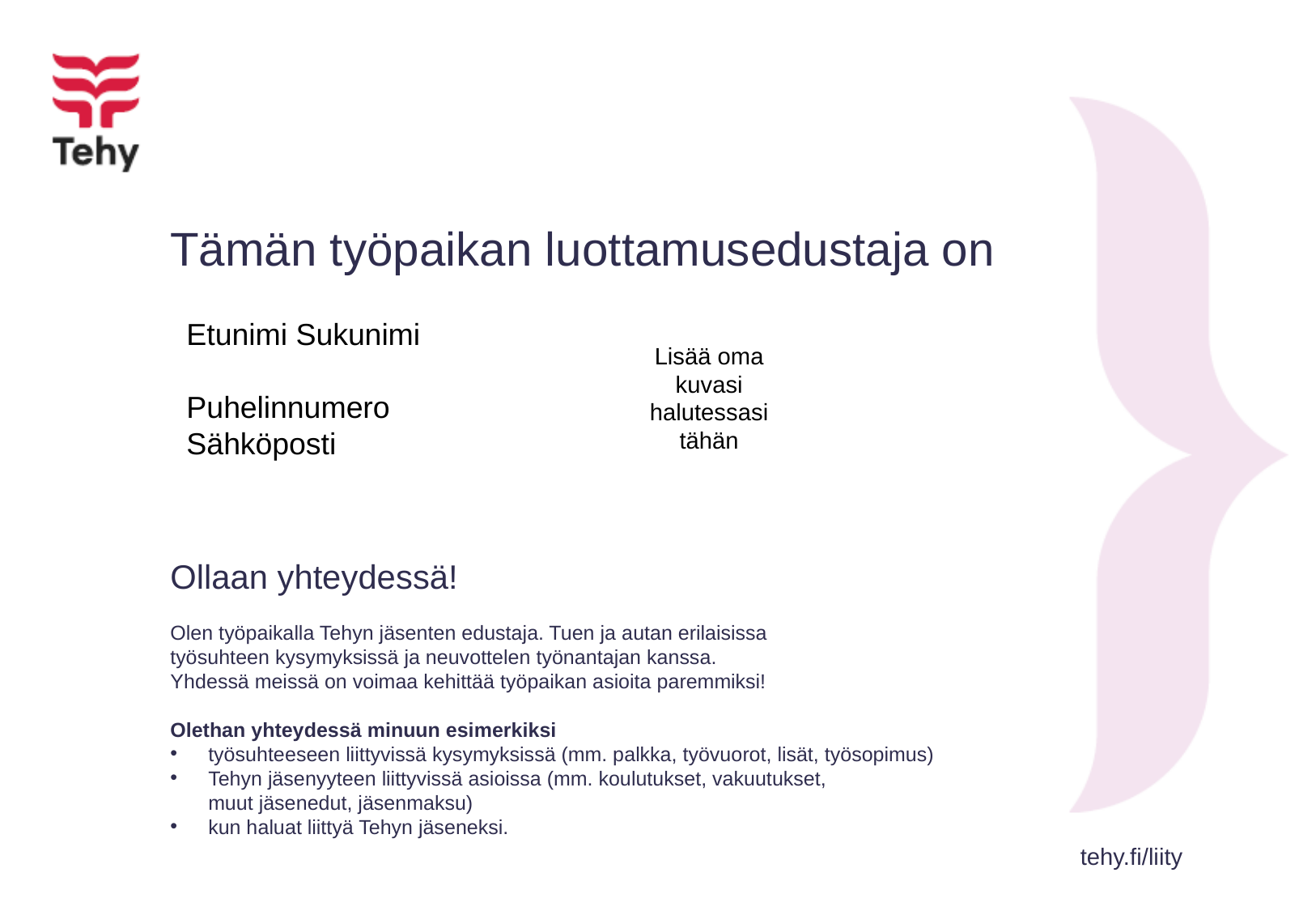

Lisää oma kuvasi halutessasi tähän
Etunimi Sukunimi
Puhelinnumero
Sähköposti